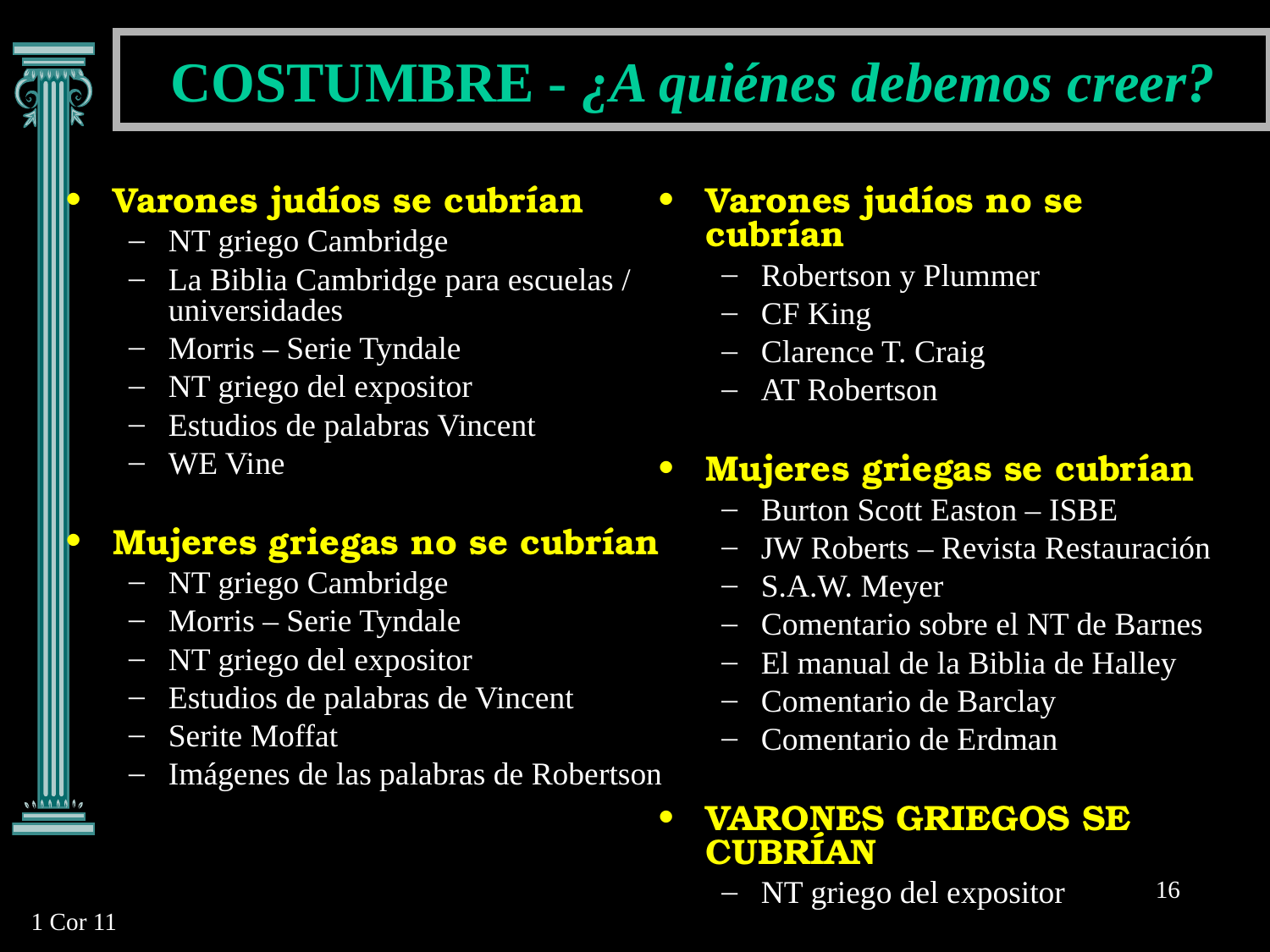

COSTUMBRE - ¿A quiénes debemos creer?
Varones judíos se cubrían
NT griego Cambridge
La Biblia Cambridge para escuelas / universidades
Morris – Serie Tyndale
NT griego del expositor
Estudios de palabras Vincent
WE Vine

Mujeres griegas no se cubrían
NT griego Cambridge
Morris – Serie Tyndale
NT griego del expositor
Estudios de palabras de Vincent
Serite Moffat
Imágenes de las palabras de Robertson

Varones judíos no se cubrían
Robertson y Plummer
CF King
Clarence T. Craig
AT Robertson

Mujeres griegas se cubrían
Burton Scott Easton – ISBE
JW Roberts – Revista Restauración
S.A.W. Meyer
Comentario sobre el NT de Barnes
El manual de la Biblia de Halley
Comentario de Barclay
Comentario de Erdman

VARONES GRIEGOS SE CUBRÍAN
NT griego del expositor
16
1 Cor 11